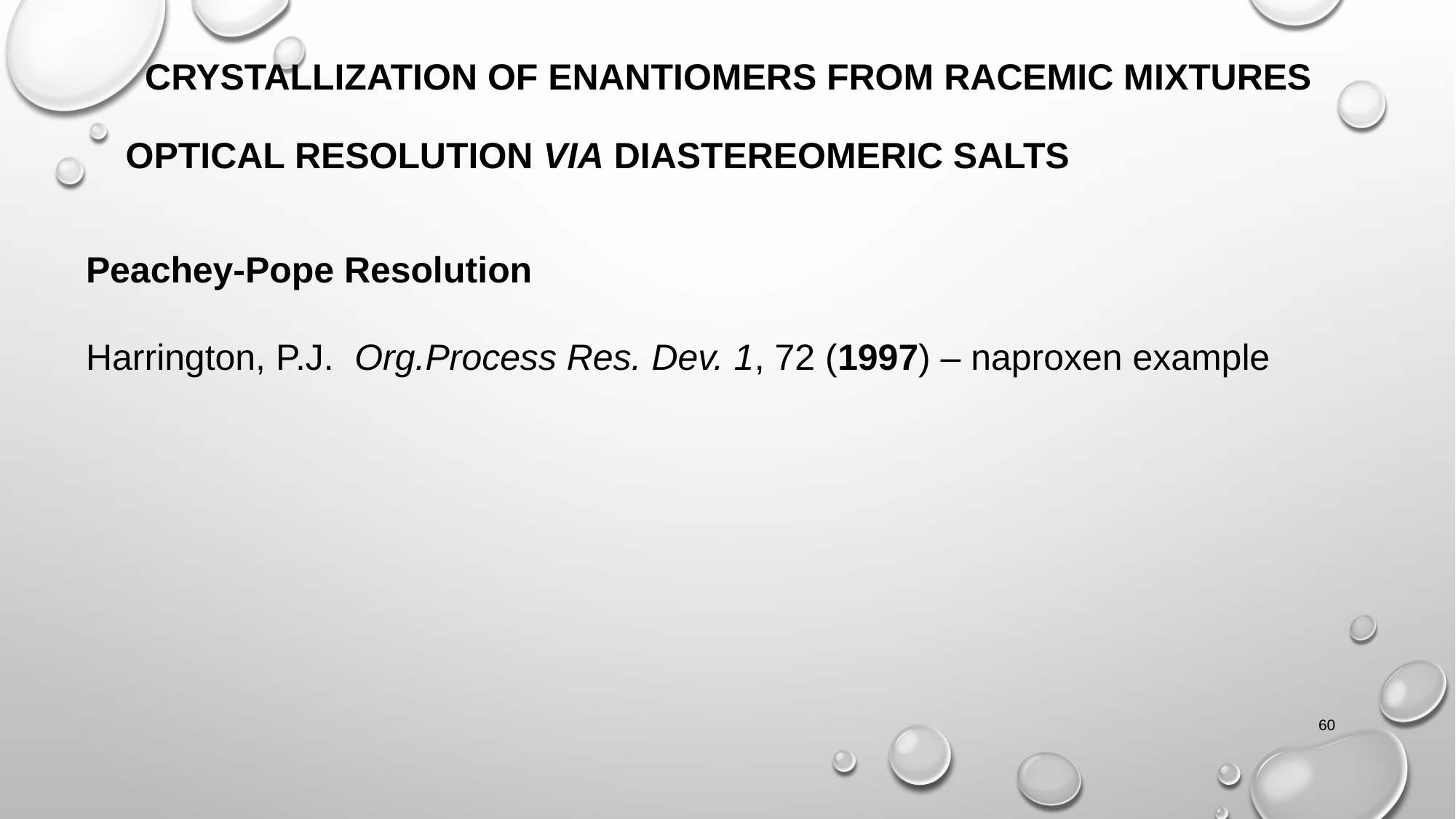

CRYSTALLIZATION OF ENANTIOMERS FROM RACEMIC MIXTURES
OPTICAL RESOLUTION VIA DIASTEREOMERIC SALTS

Peachey-Pope Resolution

Harrington, P.J.  Org.Process Res. Dev. 1, 72 (1997) – naproxen example
60